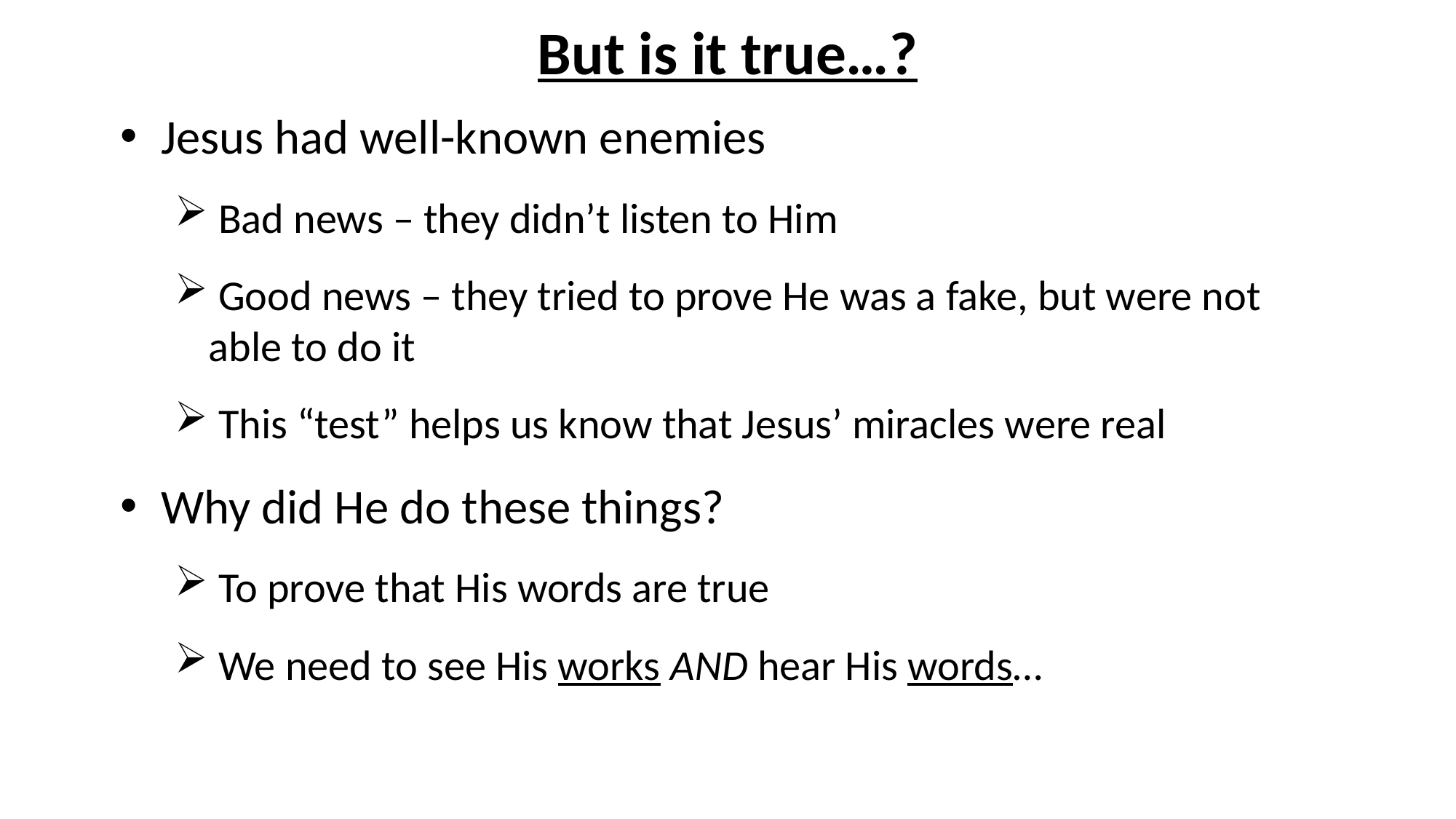

# But is it true…?
Jesus had well-known enemies
 Bad news – they didn’t listen to Him
 Good news – they tried to prove He was a fake, but were not able to do it
 This “test” helps us know that Jesus’ miracles were real
Why did He do these things?
 To prove that His words are true
 We need to see His works AND hear His words…